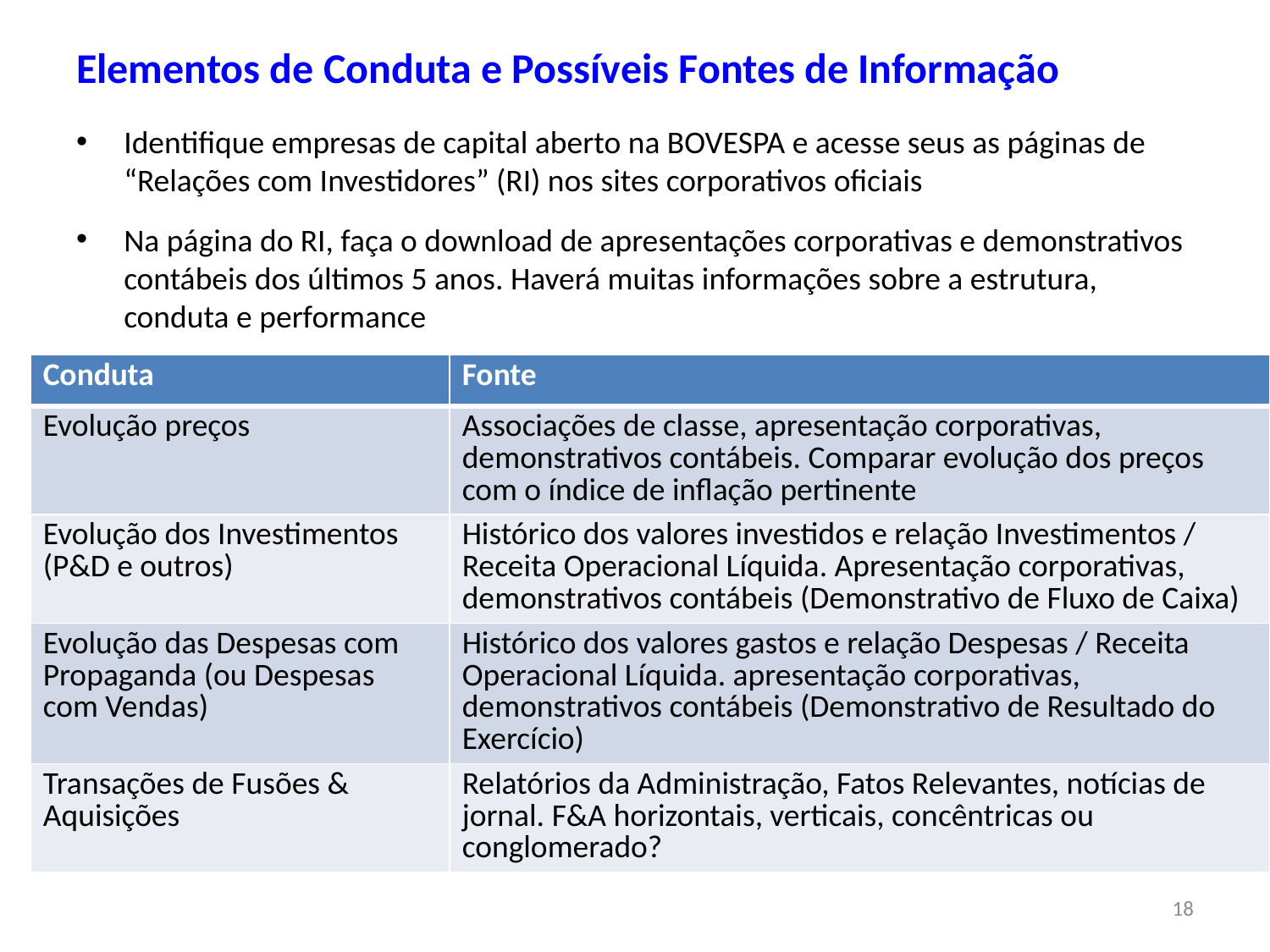

# Elementos de Conduta e Possíveis Fontes de Informação
Identifique empresas de capital aberto na BOVESPA e acesse seus as páginas de “Relações com Investidores” (RI) nos sites corporativos oficiais
Na página do RI, faça o download de apresentações corporativas e demonstrativos contábeis dos últimos 5 anos. Haverá muitas informações sobre a estrutura, conduta e performance
| Conduta | Fonte |
| --- | --- |
| Evolução preços | Associações de classe, apresentação corporativas, demonstrativos contábeis. Comparar evolução dos preços com o índice de inflação pertinente |
| Evolução dos Investimentos (P&D e outros) | Histórico dos valores investidos e relação Investimentos / Receita Operacional Líquida. Apresentação corporativas, demonstrativos contábeis (Demonstrativo de Fluxo de Caixa) |
| Evolução das Despesas com Propaganda (ou Despesas com Vendas) | Histórico dos valores gastos e relação Despesas / Receita Operacional Líquida. apresentação corporativas, demonstrativos contábeis (Demonstrativo de Resultado do Exercício) |
| Transações de Fusões & Aquisições | Relatórios da Administração, Fatos Relevantes, notícias de jornal. F&A horizontais, verticais, concêntricas ou conglomerado? |
18